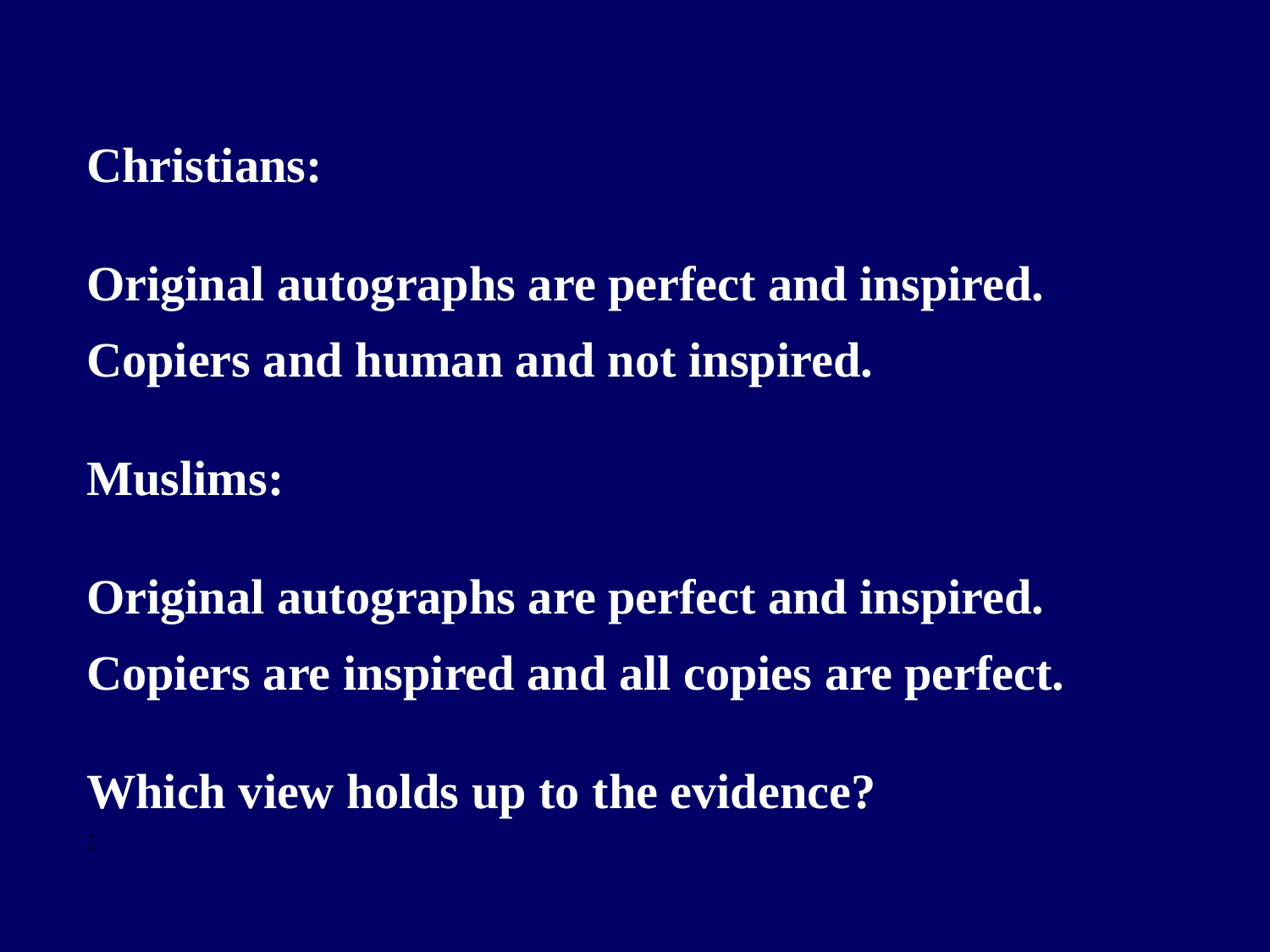

Christians:

Original autographs are perfect and inspired.

Copiers and human and not inspired.

Muslims:

Original autographs are perfect and inspired.

Copiers are inspired and all copies are perfect.

Which view holds up to the evidence?
: